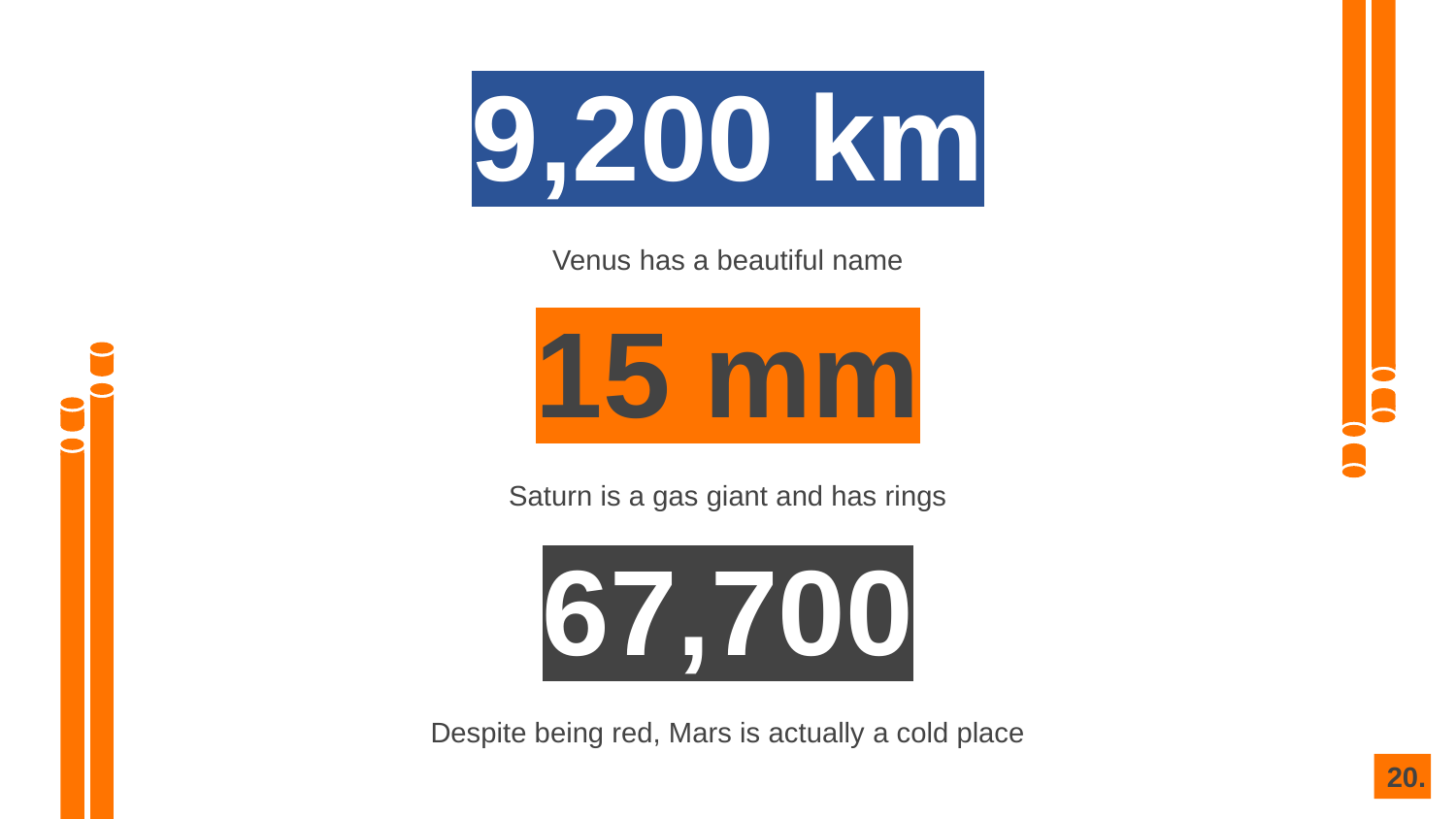

9,200 km
Venus has a beautiful name
15 mm
Saturn is a gas giant and has rings
# 67,700
Despite being red, Mars is actually a cold place
 20.